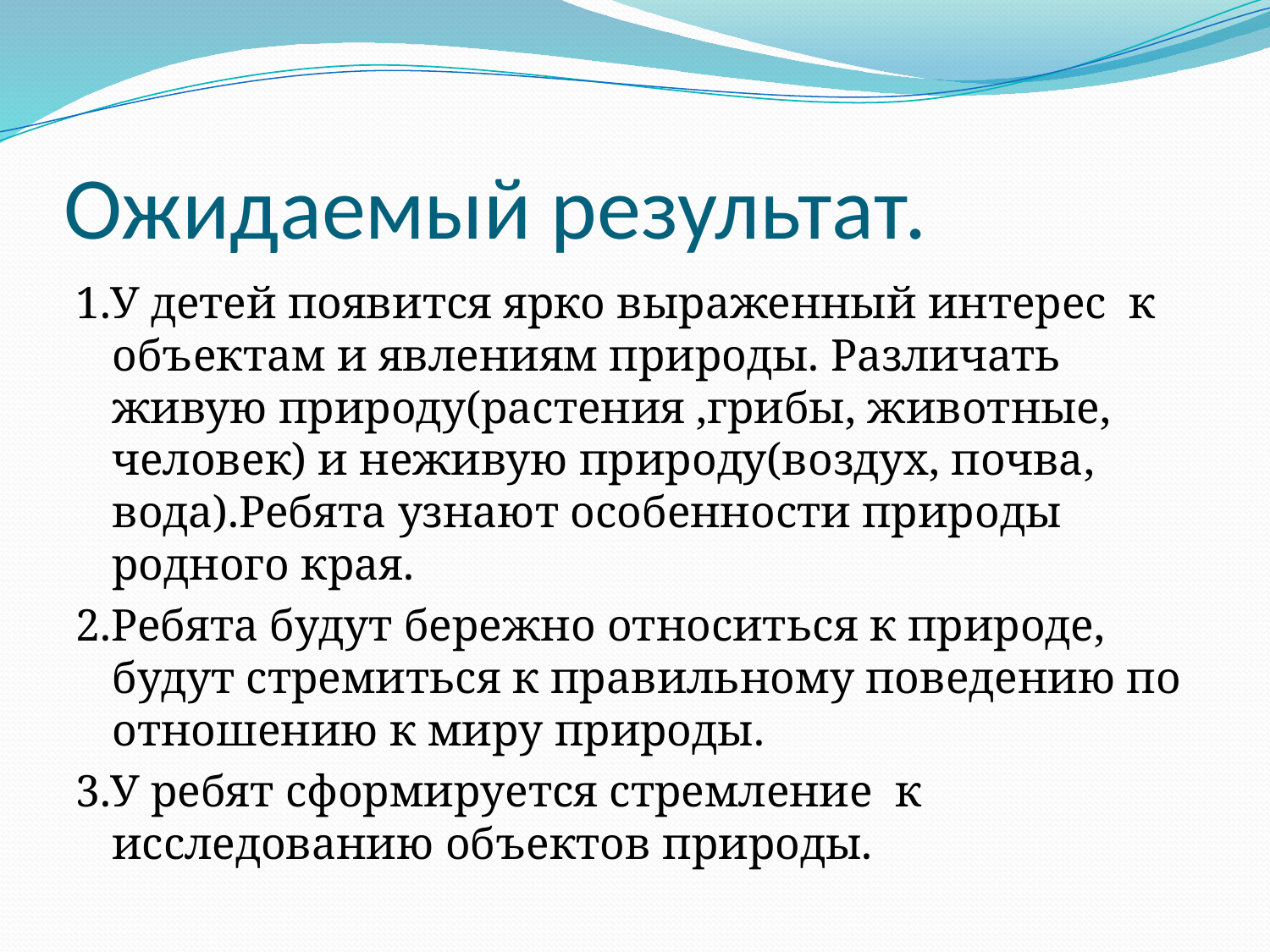

# Ожидаемый результат.
1.У детей появится ярко выраженный интерес  к объектам и явлениям природы. Различать живую природу(растения ,грибы, животные, человек) и неживую природу(воздух, почва, вода).Ребята узнают особенности природы родного края.
2.Ребята будут бережно относиться к природе, будут стремиться к правильному поведению по отношению к миру природы.
3.У ребят сформируется стремление  к исследованию объектов природы.